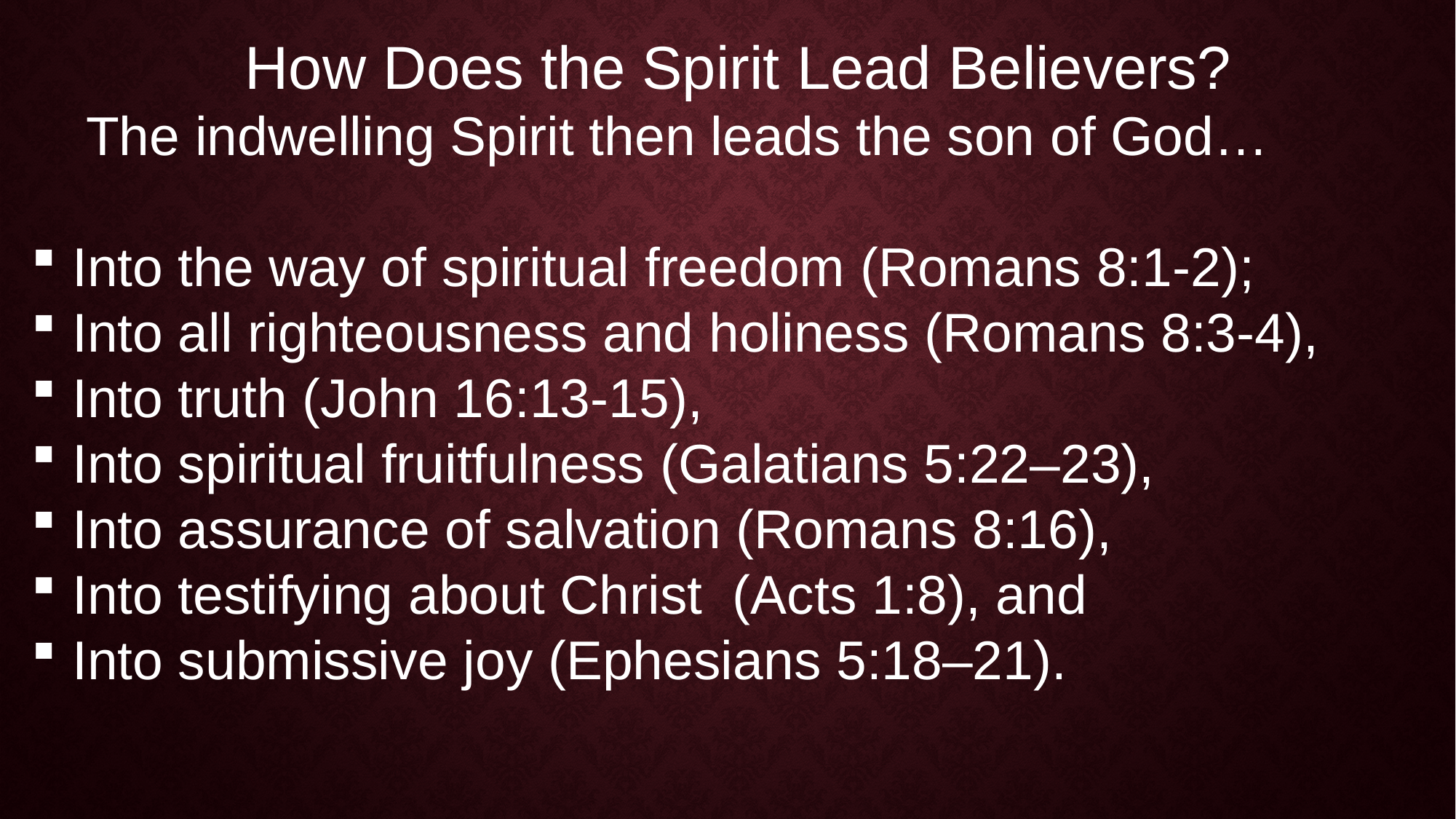

How Does the Spirit Lead Believers?
The indwelling Spirit then leads the son of God…

Into the way of spiritual freedom (Romans 8:1-2);
Into all righteousness and holiness (Romans 8:3-4),
Into truth (John 16:13-15),
Into spiritual fruitfulness (Galatians 5:22–23),
Into assurance of salvation (Romans 8:16),
Into testifying about Christ  (Acts 1:8), and
Into submissive joy (Ephesians 5:18–21).